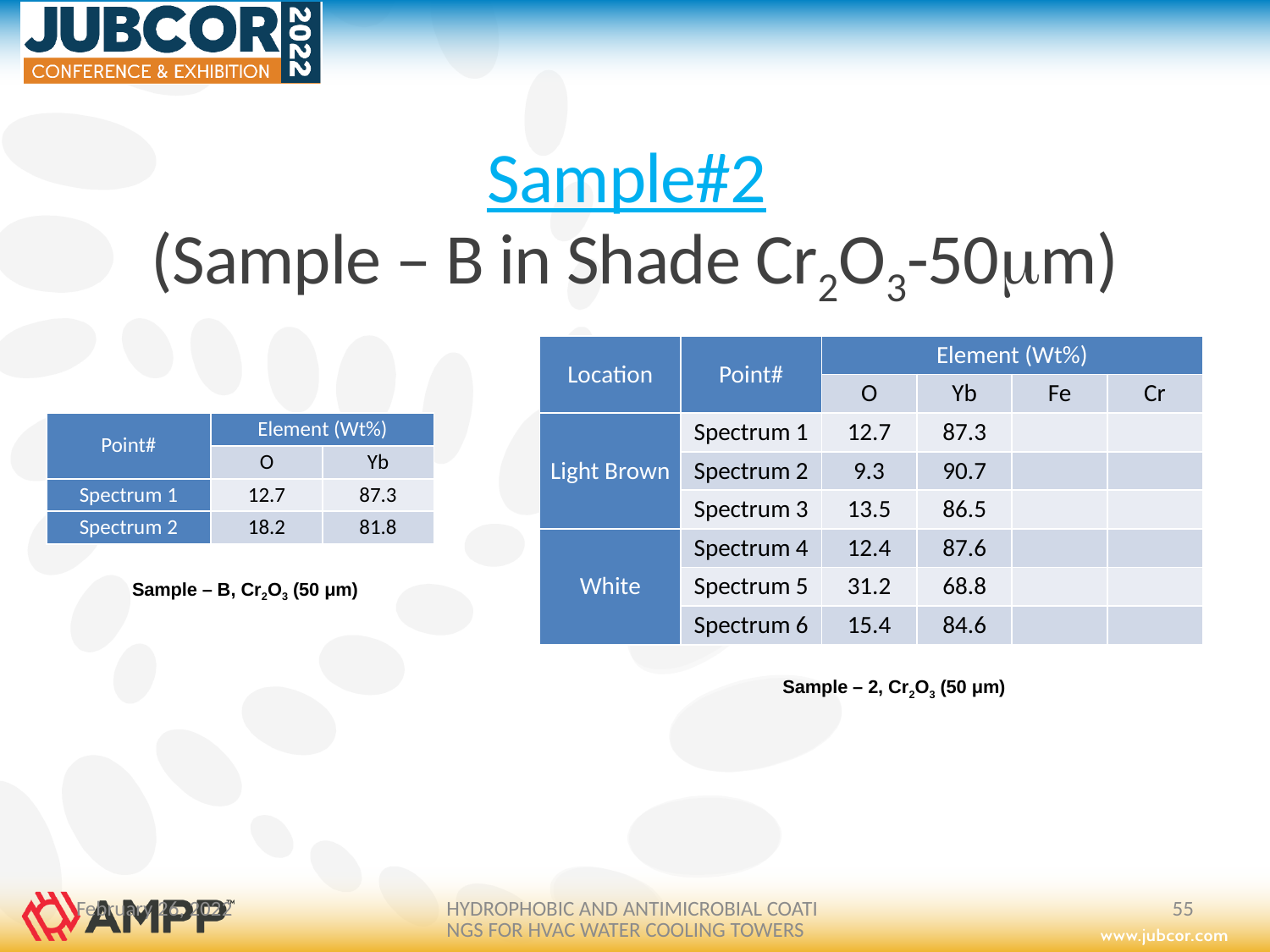

#
Sample#2
(Sample – B in Shade Cr2O3-50μm)
| Location | Point# | Element (Wt%) |  |  |  |
| --- | --- | --- | --- | --- | --- |
|  |  | O | Yb | Fe | Cr |
| Light Brown | Spectrum 1 | 12.7 | 87.3 |  |  |
|  | Spectrum 2 | 9.3 | 90.7 |  |  |
|  | Spectrum 3 | 13.5 | 86.5 |  |  |
| White | Spectrum 4 | 12.4 | 87.6 |  |  |
|  | Spectrum 5 | 31.2 | 68.8 |  |  |
|  | Spectrum 6 | 15.4 | 84.6 |  |  |
| Point# | Element (Wt%) |  |
| --- | --- | --- |
|  | O | Yb |
| Spectrum 1 | 12.7 | 87.3 |
| Spectrum 2 | 18.2 | 81.8 |
Sample – B, Cr2O3 (50 μm)
Sample – 2, Cr2O3 (50 μm)
February 26, 2022
HYDROPHOBIC AND ANTIMICROBIAL COATINGS FOR HVAC WATER COOLING TOWERS
55